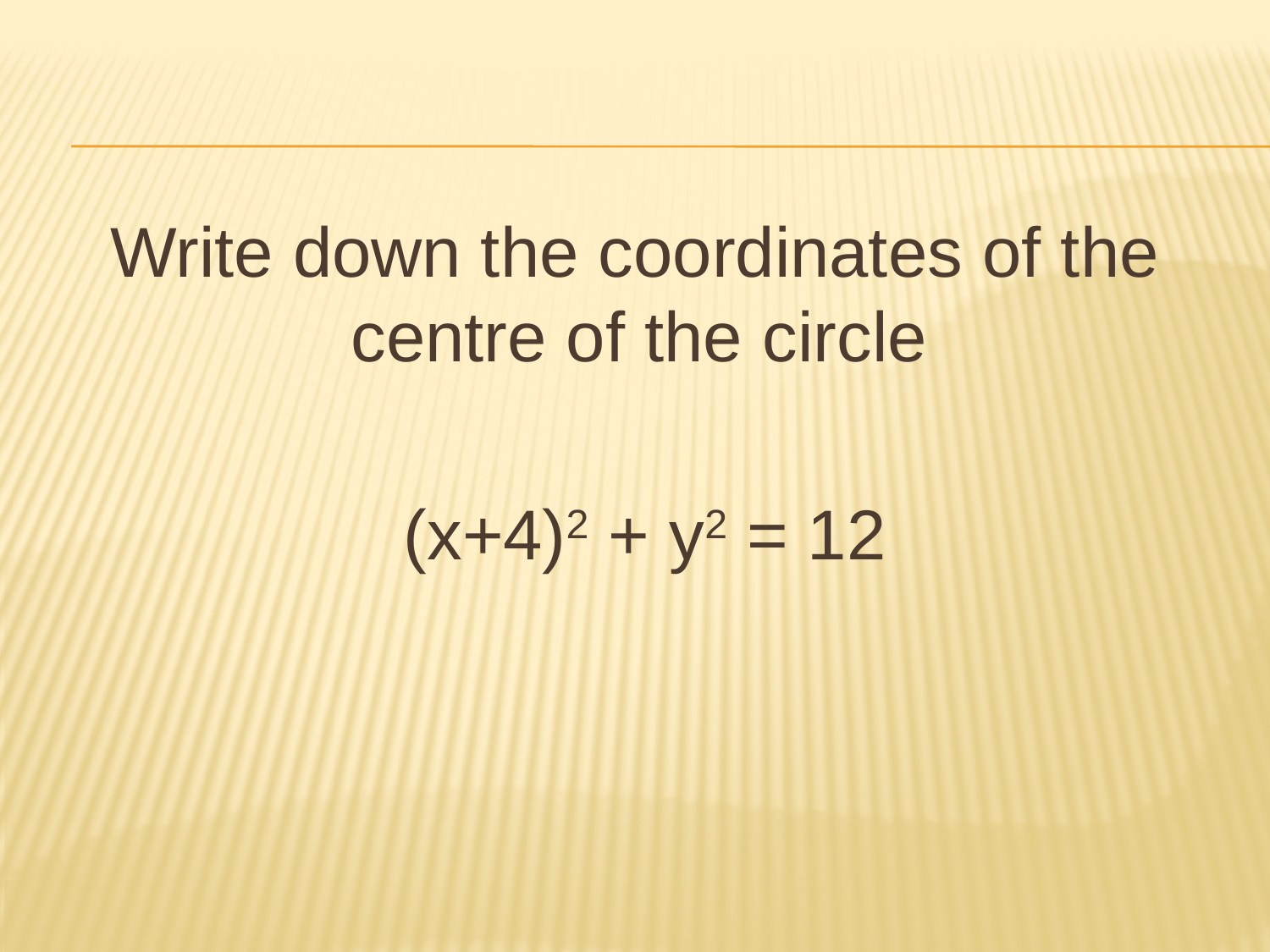

Write down the coordinates of the centre of the circle

 (x+4)2 + y2 = 12